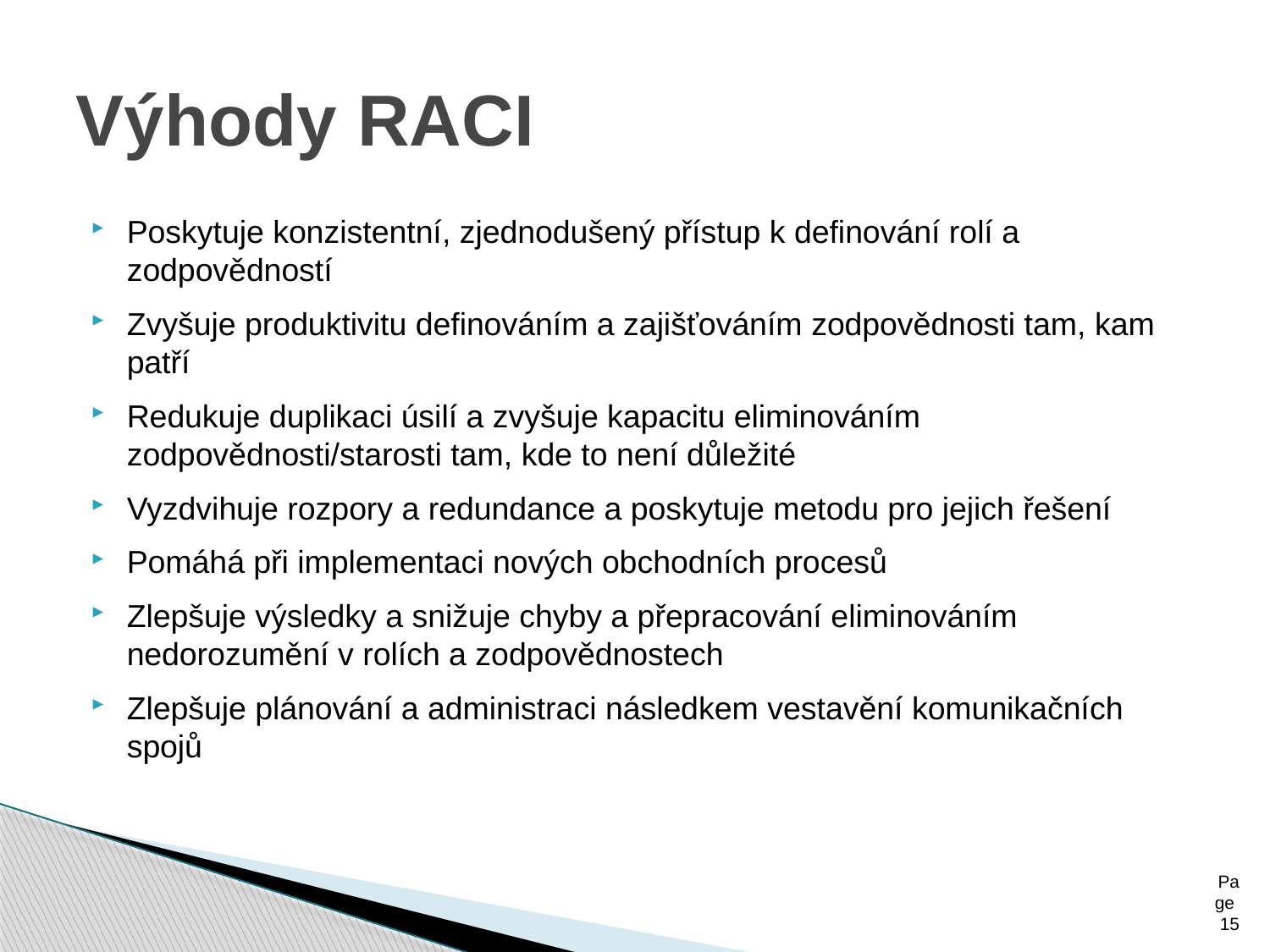

# Výhody RACI
Poskytuje konzistentní, zjednodušený přístup k definování rolí a zodpovědností
Zvyšuje produktivitu definováním a zajišťováním zodpovědnosti tam, kam patří
Redukuje duplikaci úsilí a zvyšuje kapacitu eliminováním zodpovědnosti/starosti tam, kde to není důležité
Vyzdvihuje rozpory a redundance a poskytuje metodu pro jejich řešení
Pomáhá při implementaci nových obchodních procesů
Zlepšuje výsledky a snižuje chyby a přepracování eliminováním nedorozumění v rolích a zodpovědnostech
Zlepšuje plánování a administraci následkem vestavění komunikačních spojů
Page 15